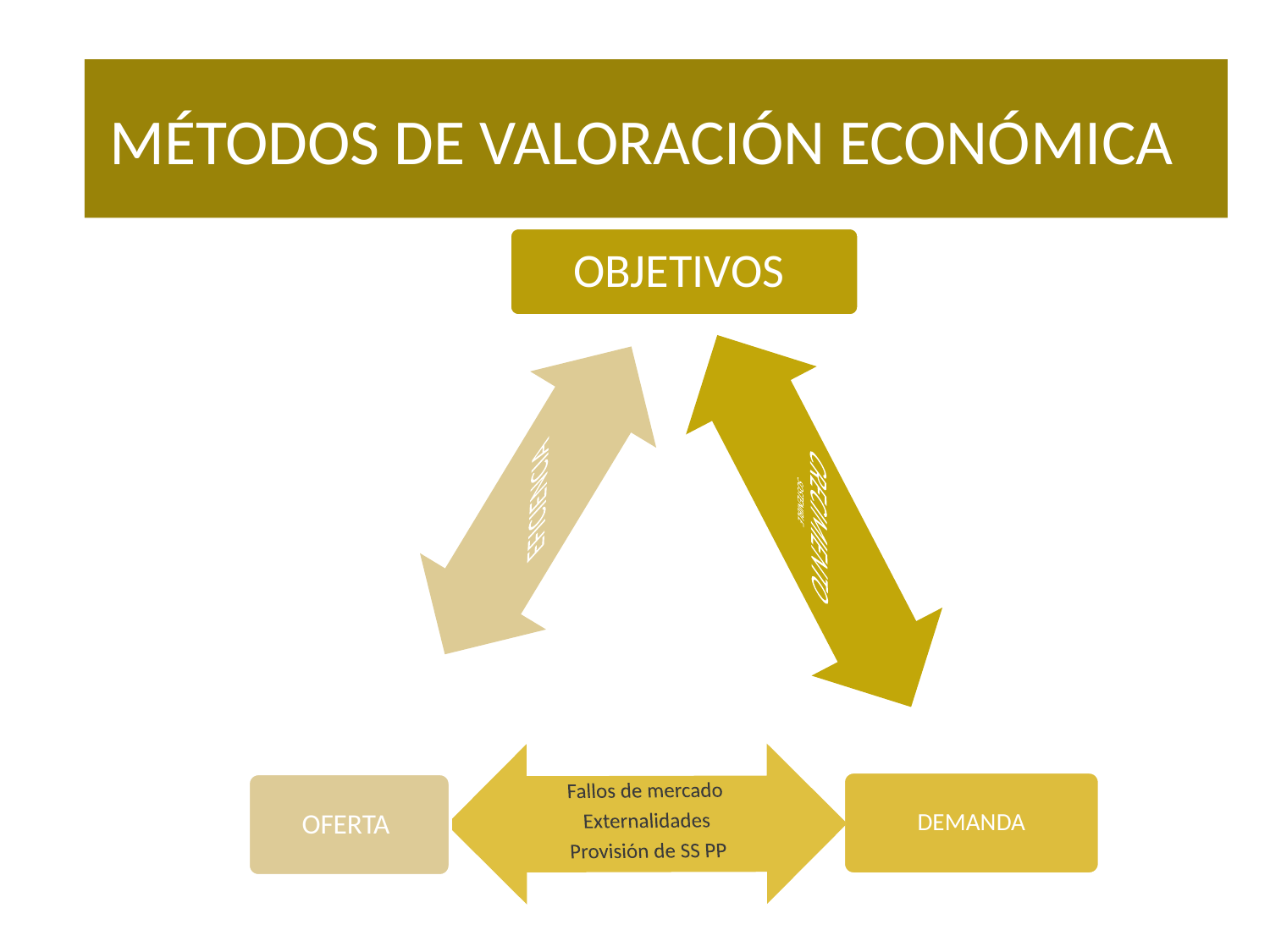

# VIVIENDA
MÉTODOS DE VALORACIÓN ECONÓMICA
OBJETIVOS
CRECIMIENTO SOSTENIBLE
DEMANDA

Fallos de mercado
Externalidades
Provisión de SS PP

OFERTA
EFICIENCIA